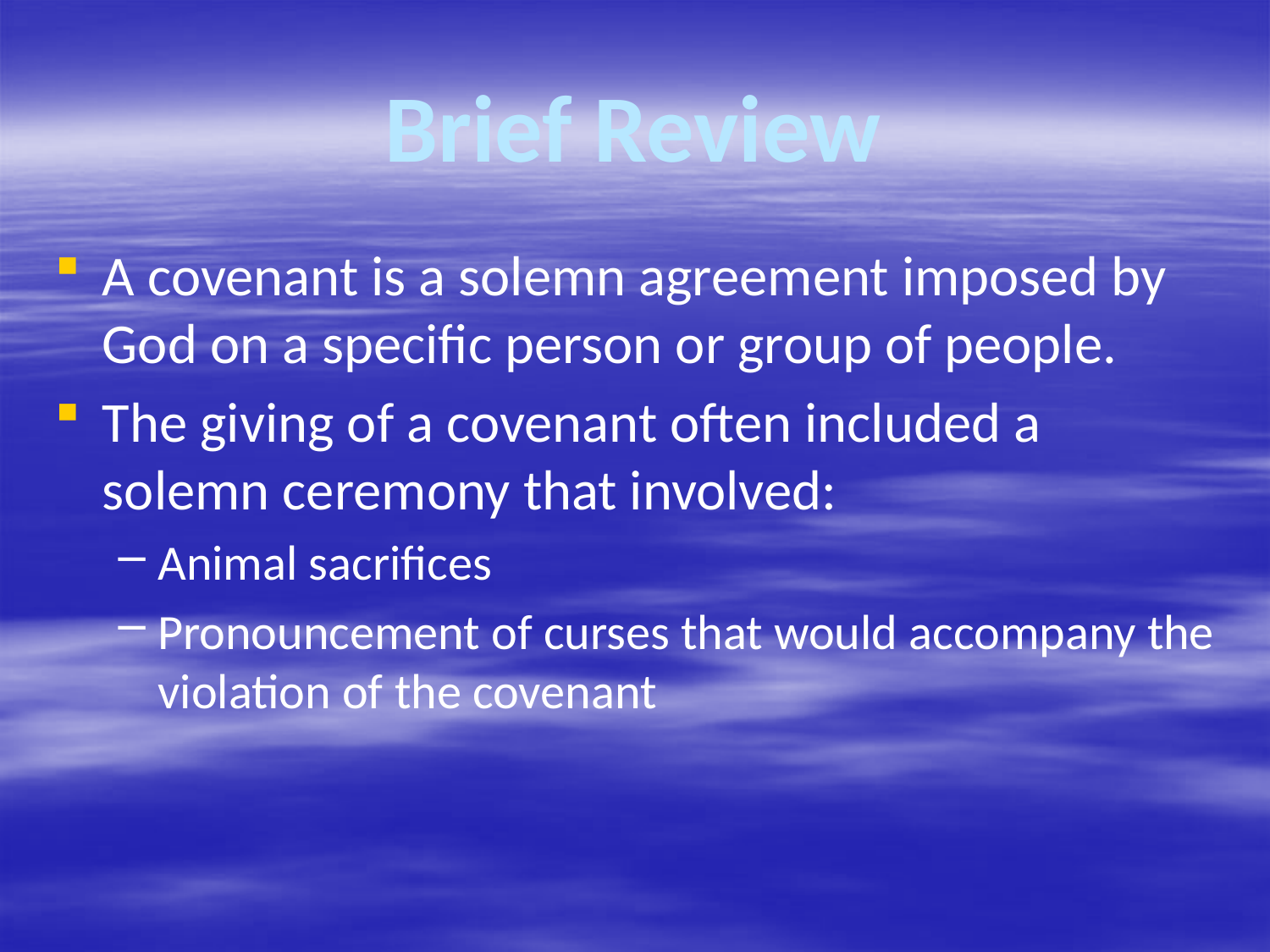

# Brief Review
A covenant is a solemn agreement imposed by God on a specific person or group of people.
The giving of a covenant often included a solemn ceremony that involved:
Animal sacrifices
Pronouncement of curses that would accompany the violation of the covenant